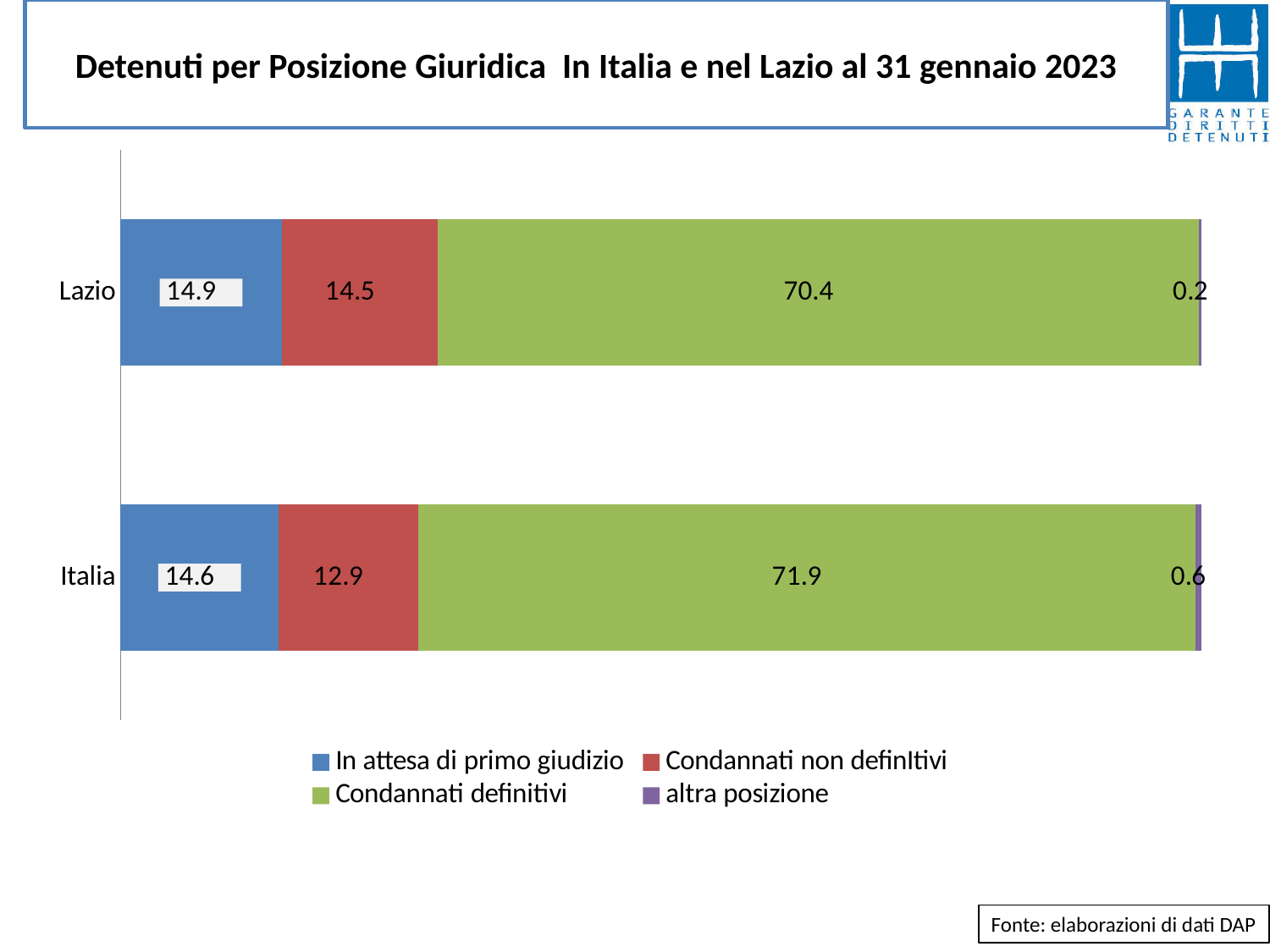

# Detenuti per Posizione Giuridica  In Italia e nel Lazio al 31 gennaio 2023

### Chart

| Category | In attesa di primo giudizio | Condannati non definItivi | Condannati definitivi | altra posizione |
|---|---|---|---|---|
| Lazio | 14.905375983922292 | 14.469938033830179 | 70.3902193937364 | 0.23446658851113714 |
| Italia | 14.615069396190783 | 12.90109929267554 | 71.89944233613056 | 0.5843889750031179 |
Fonte: elaborazioni di dati DAP